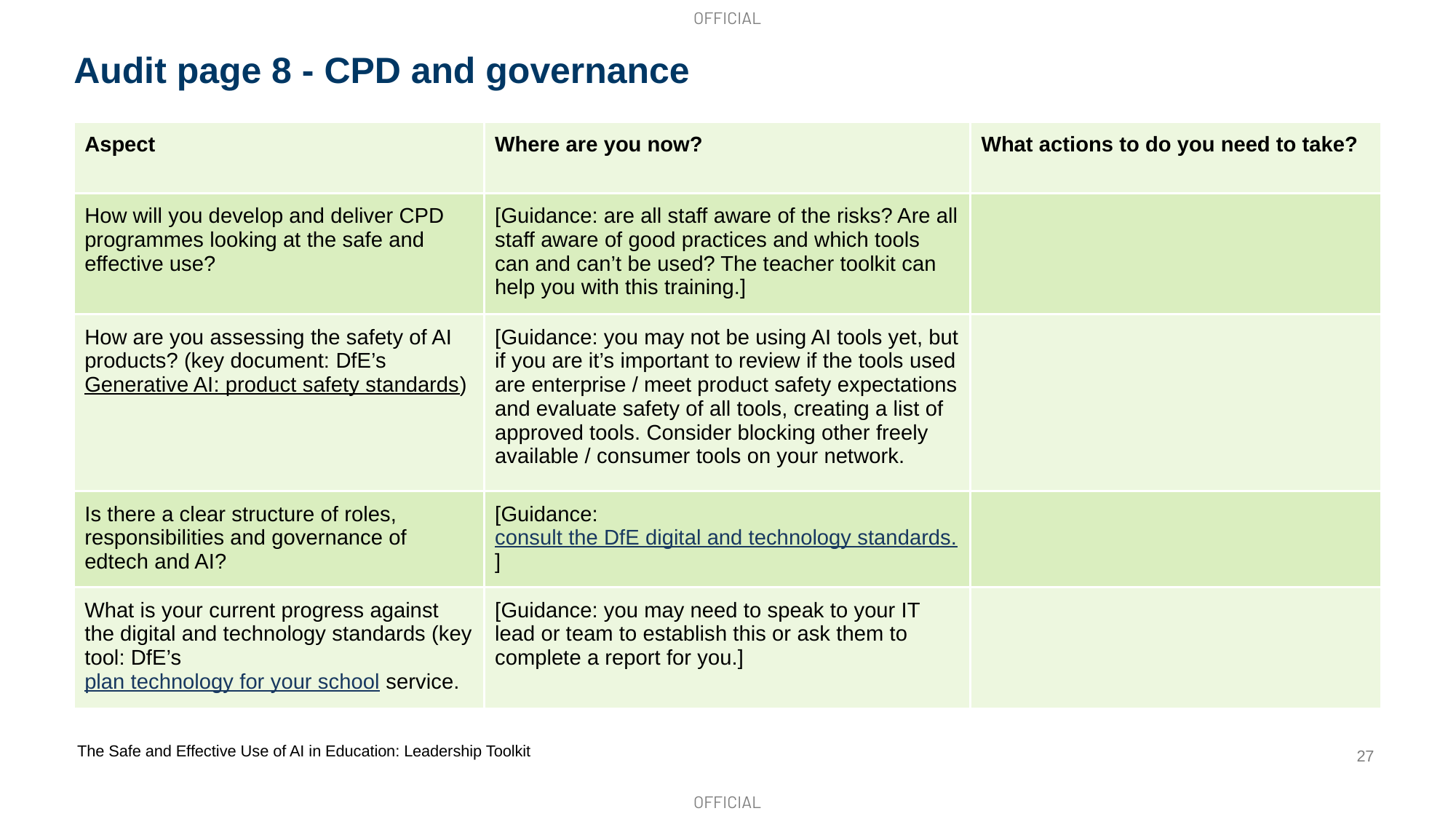

Audit page 8 - CPD and governance
| Aspect | Where are you now? | What actions to do you need to take? |
| --- | --- | --- |
| How will you develop and deliver CPD programmes looking at the safe and effective use? | [Guidance: are all staff aware of the risks? Are all staff aware of good practices and which tools can and can’t be used? The teacher toolkit can help you with this training.] |  |
| How are you assessing the safety of AI products? (key document: DfE’s Generative AI: product safety standards) | [Guidance: you may not be using AI tools yet, but if you are it’s important to review if the tools used are enterprise / meet product safety expectations and evaluate safety of all tools, creating a list of approved tools. Consider blocking other freely available / consumer tools on your network. |  |
| Is there a clear structure of roles, responsibilities and governance of edtech and AI? | [Guidance: consult the DfE digital and technology standards.] |  |
| What is your current progress against the digital and technology standards (key tool: DfE’s plan technology for your school service. | [Guidance: you may need to speak to your IT lead or team to establish this or ask them to complete a report for you.] |  |
The Safe and Effective Use of AI in Education: Leadership Toolkit

27